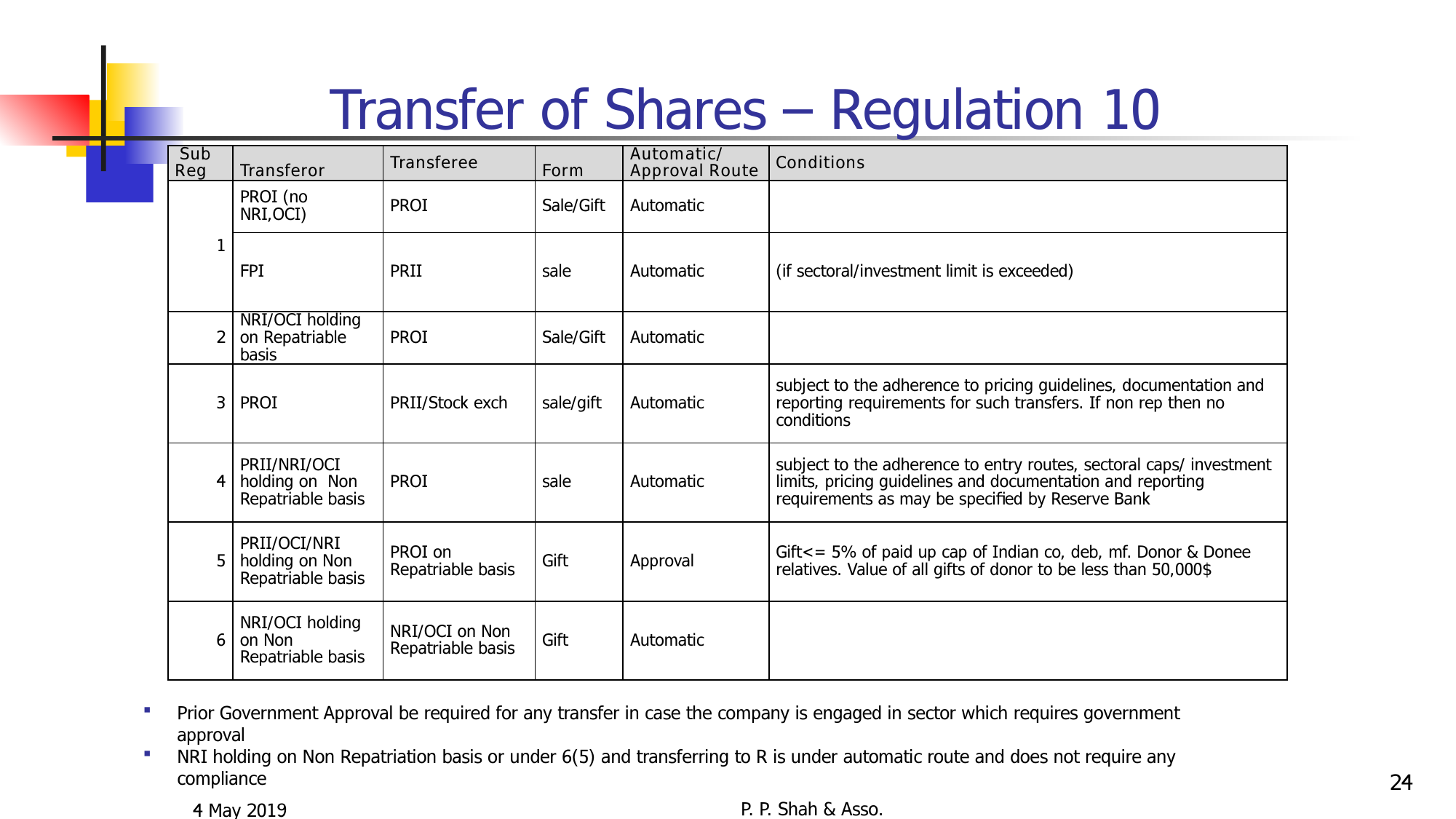

# Transfer of Shares – Regulation 10
| Sub Reg | Transferor | Transferee | Form | Automatic/Approval Route | Conditions |
| --- | --- | --- | --- | --- | --- |
| 1 | PROI (no NRI,OCI) | PROI | Sale/Gift | Automatic |  |
|  | FPI | PRII | sale | Automatic | (if sectoral/investment limit is exceeded) |
| 2 | NRI/OCI holding on Repatriable basis | PROI | Sale/Gift | Automatic |  |
| 3 | PROI | PRII/Stock exch | sale/gift | Automatic | subject to the adherence to pricing guidelines, documentation and reporting requirements for such transfers. If non rep then no conditions |
| 4 | PRII/NRI/OCI holding on Non Repatriable basis | PROI | sale | Automatic | subject to the adherence to entry routes, sectoral caps/ investment limits, pricing guidelines and documentation and reporting requirements as may be specified by Reserve Bank |
| 5 | PRII/OCI/NRI holding on Non Repatriable basis | PROI on Repatriable basis | Gift | Approval | Gift<= 5% of paid up cap of Indian co, deb, mf. Donor & Donee relatives. Value of all gifts of donor to be less than 50,000$ |
| 6 | NRI/OCI holding on Non Repatriable basis | NRI/OCI on Non Repatriable basis | Gift | Automatic |  |
Prior Government Approval be required for any transfer in case the company is engaged in sector which requires government approval
NRI holding on Non Repatriation basis or under 6(5) and transferring to R is under automatic route and does not require any compliance
24
P. P. Shah & Asso.
4 May 2019